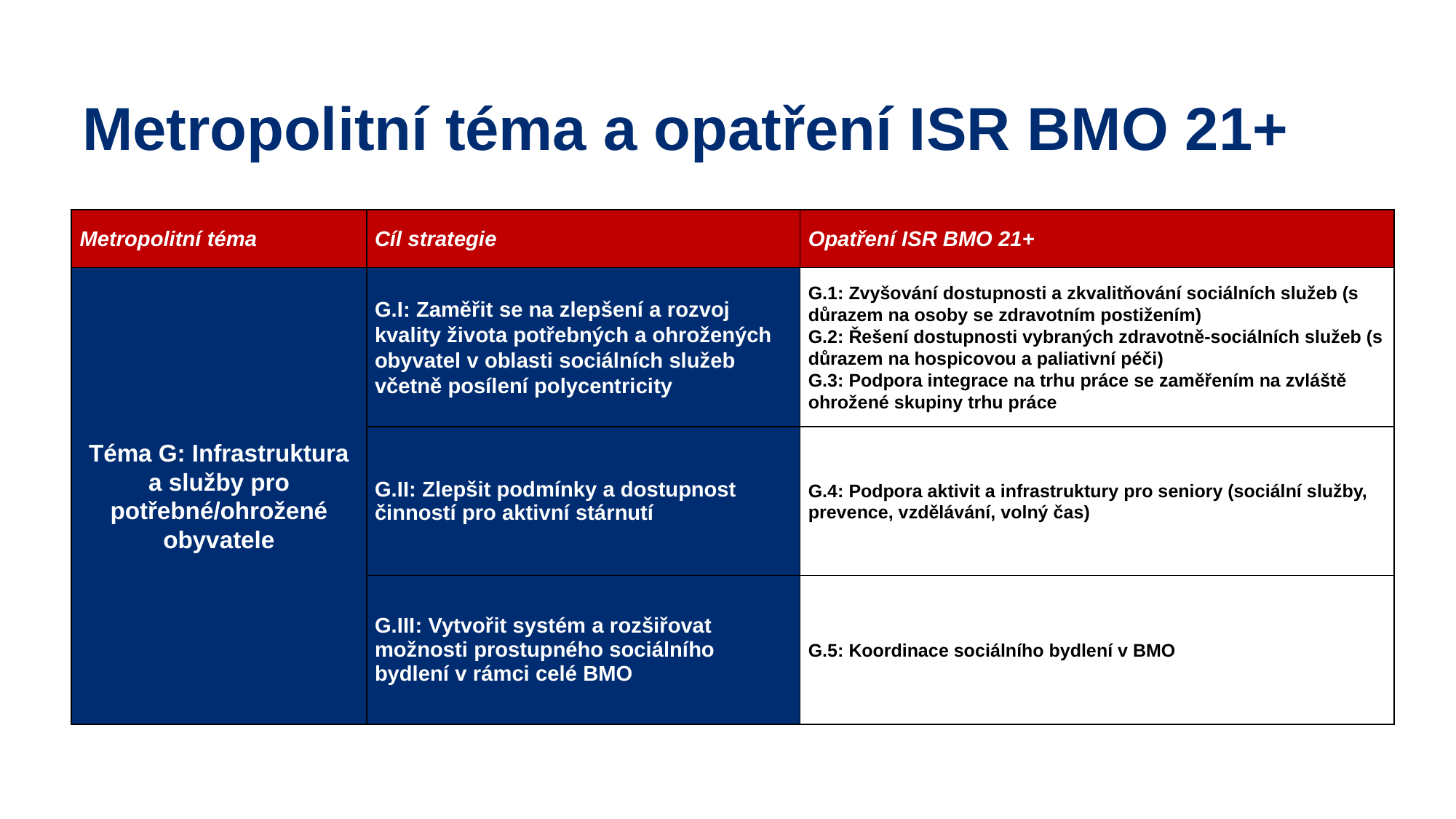

Metropolitní téma a opatření ISR BMO 21+
| Metropolitní téma | Cíl strategie | Opatření ISR BMO 21+ |
| --- | --- | --- |
| Téma G: Infrastruktura a služby pro potřebné/ohrožené obyvatele | G.I: Zaměřit se na zlepšení a rozvoj kvality života potřebných a ohrožených obyvatel v oblasti sociálních služeb včetně posílení polycentricity | G.1: Zvyšování dostupnosti a zkvalitňování sociálních služeb (s důrazem na osoby se zdravotním postižením) G.2: Řešení dostupnosti vybraných zdravotně-sociálních služeb (s důrazem na hospicovou a paliativní péči) G.3: Podpora integrace na trhu práce se zaměřením na zvláště ohrožené skupiny trhu práce |
|  | G.II: Zlepšit podmínky a dostupnost činností pro aktivní stárnutí | G.4: Podpora aktivit a infrastruktury pro seniory (sociální služby, prevence, vzdělávání, volný čas) |
|  | G.III: Vytvořit systém a rozšiřovat možnosti prostupného sociálního bydlení v rámci celé BMO | G.5: Koordinace sociálního bydlení v BMO |